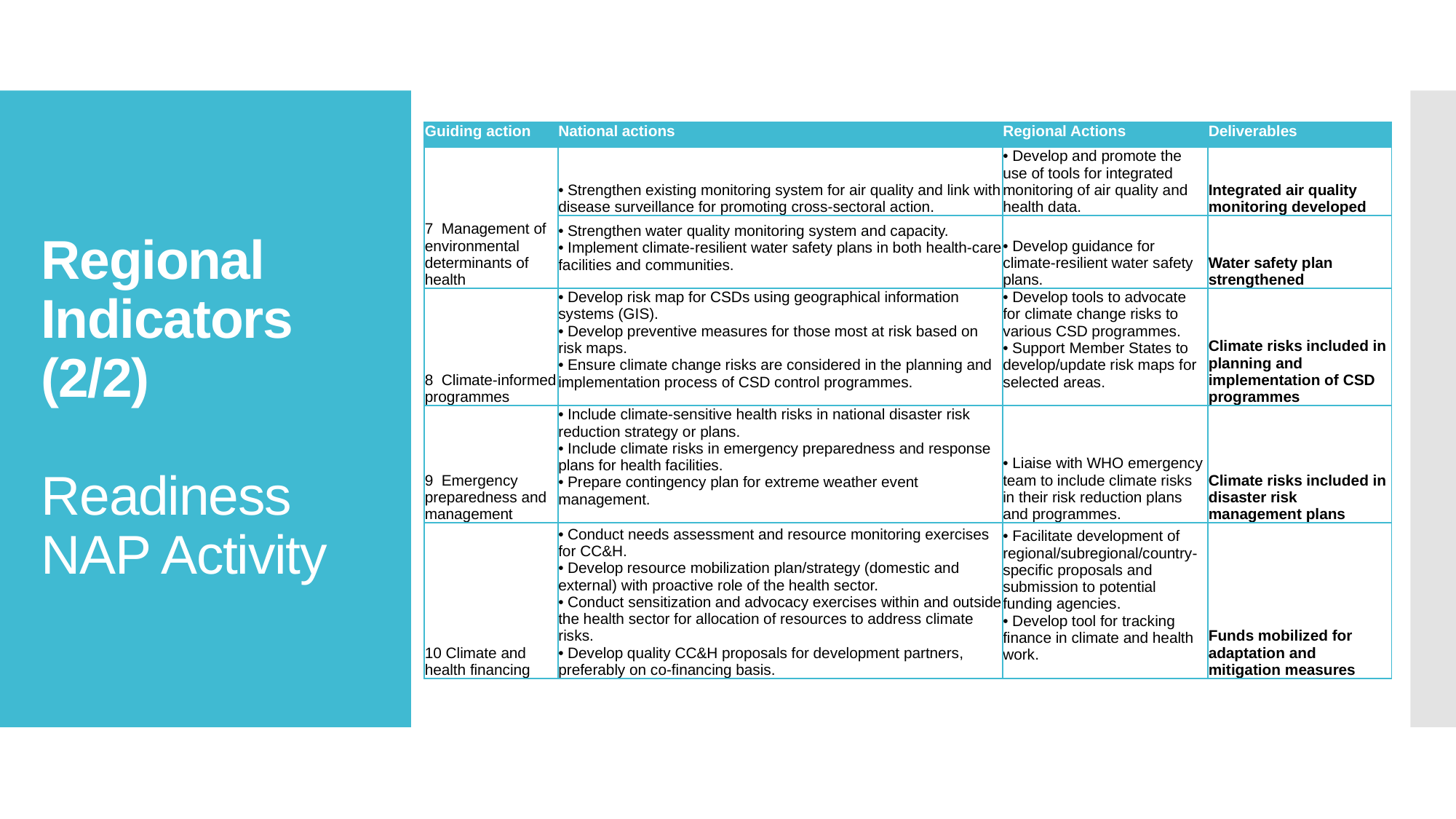

| Guiding action | National actions | Regional Actions | Deliverables |
| --- | --- | --- | --- |
| 7 Management of environmental determinants of health | • Strengthen existing monitoring system for air quality and link with disease surveillance for promoting cross-sectoral action. | • Develop and promote the use of tools for integrated monitoring of air quality and health data. | Integrated air quality monitoring developed |
|  | • Strengthen water quality monitoring system and capacity. • Implement climate-resilient water safety plans in both health-care facilities and communities. | • Develop guidance for climate-resilient water safety plans. | Water safety plan strengthened |
| 8 Climate-informed programmes | • Develop risk map for CSDs using geographical information systems (GIS). • Develop preventive measures for those most at risk based on risk maps. • Ensure climate change risks are considered in the planning and implementation process of CSD control programmes. | • Develop tools to advocate for climate change risks to various CSD programmes. • Support Member States to develop/update risk maps for selected areas. | Climate risks included in planning and implementation of CSD programmes |
| 9 Emergency preparedness and management | • Include climate-sensitive health risks in national disaster risk reduction strategy or plans. • Include climate risks in emergency preparedness and response plans for health facilities. • Prepare contingency plan for extreme weather event management. | • Liaise with WHO emergency team to include climate risks in their risk reduction plans and programmes. | Climate risks included in disaster risk management plans |
| 10 Climate and health financing | • Conduct needs assessment and resource monitoring exercises for CC&H. • Develop resource mobilization plan/strategy (domestic and external) with proactive role of the health sector. • Conduct sensitization and advocacy exercises within and outside the health sector for allocation of resources to address climate risks. • Develop quality CC&H proposals for development partners, preferably on co-financing basis. | • Facilitate development of regional/subregional/country-specific proposals and submission to potential funding agencies. • Develop tool for tracking finance in climate and health work. | Funds mobilized for adaptation and mitigation measures |
# Regional Indicators (2/2) Readiness NAP Activity